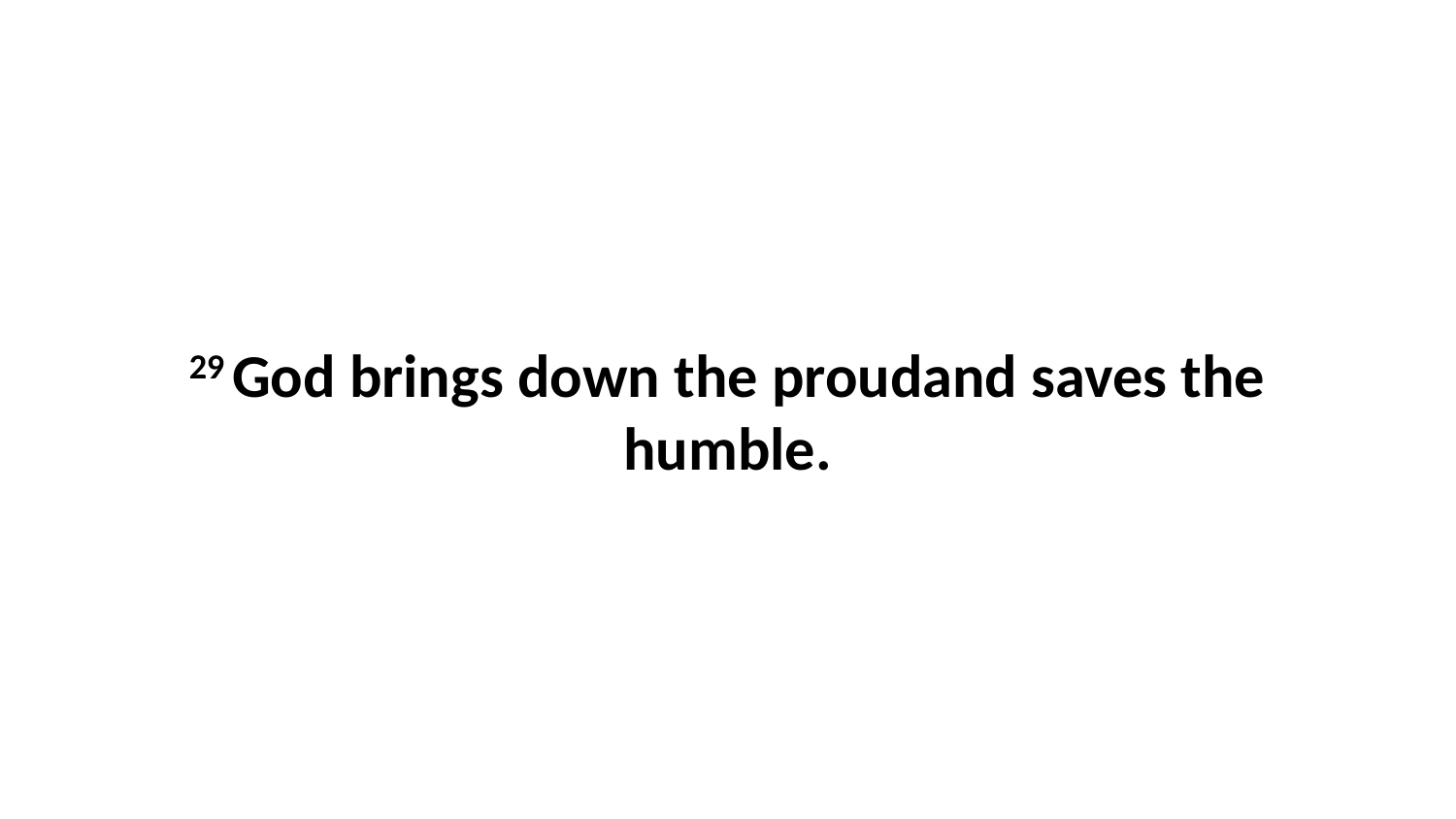

29 God brings down the proudand saves the humble.